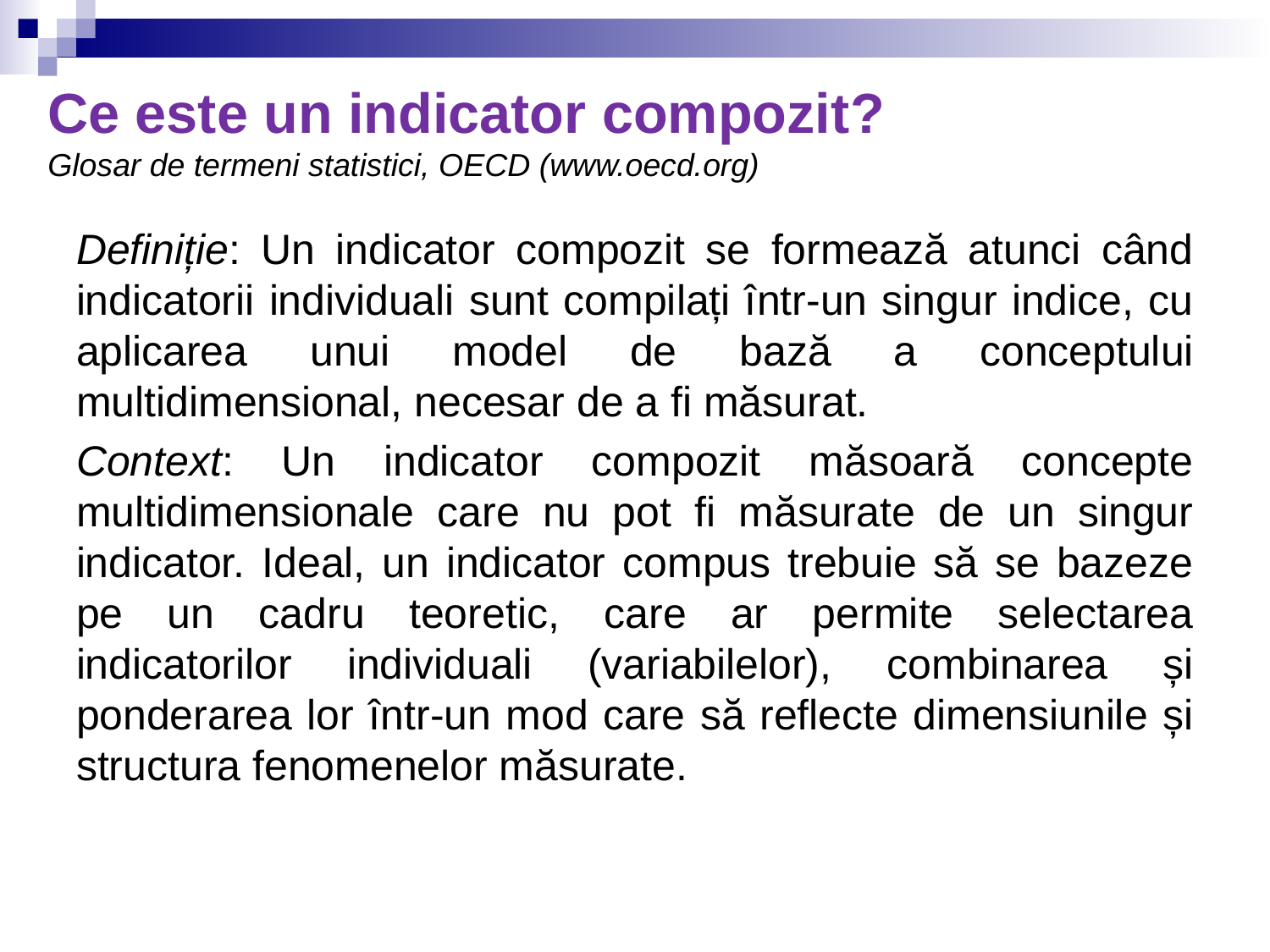

# Ce este un indicator compozit? Glosar de termeni statistici, OECD (www.oecd.org)
Definiție: Un indicator compozit se formează atunci când indicatorii individuali sunt compilați într-un singur indice, cu aplicarea unui model de bază a conceptului multidimensional, necesar de a fi măsurat.
Context: Un indicator compozit măsoară concepte multidimensionale care nu pot fi măsurate de un singur indicator. Ideal, un indicator compus trebuie să se bazeze pe un cadru teoretic, care ar permite selectarea indicatorilor individuali (variabilelor), combinarea și ponderarea lor într-un mod care să reflecte dimensiunile și structura fenomenelor măsurate.